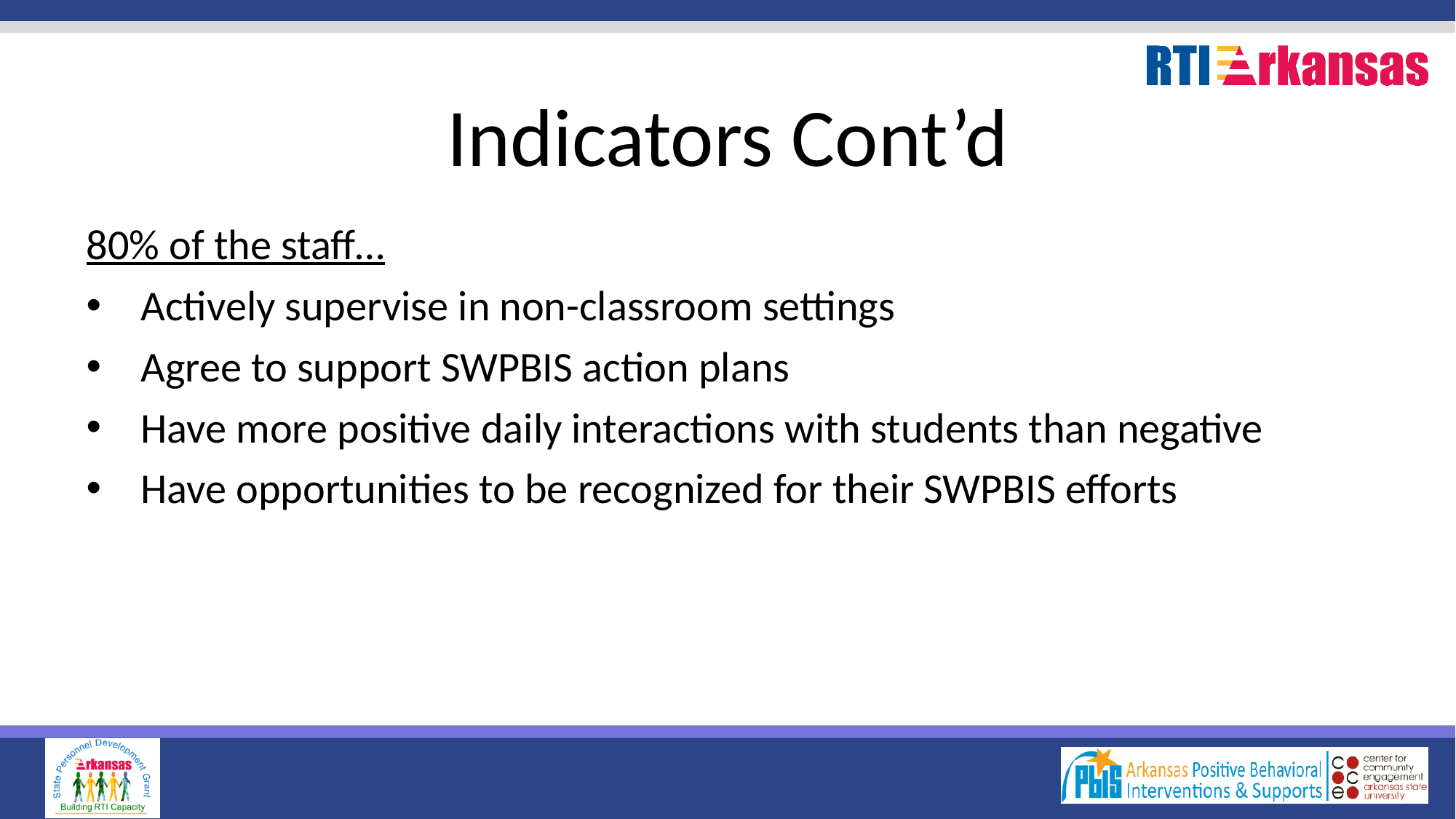

# Indicators Cont’d
80% of the staff…
Actively supervise in non-classroom settings
Agree to support SWPBIS action plans
Have more positive daily interactions with students than negative
Have opportunities to be recognized for their SWPBIS efforts